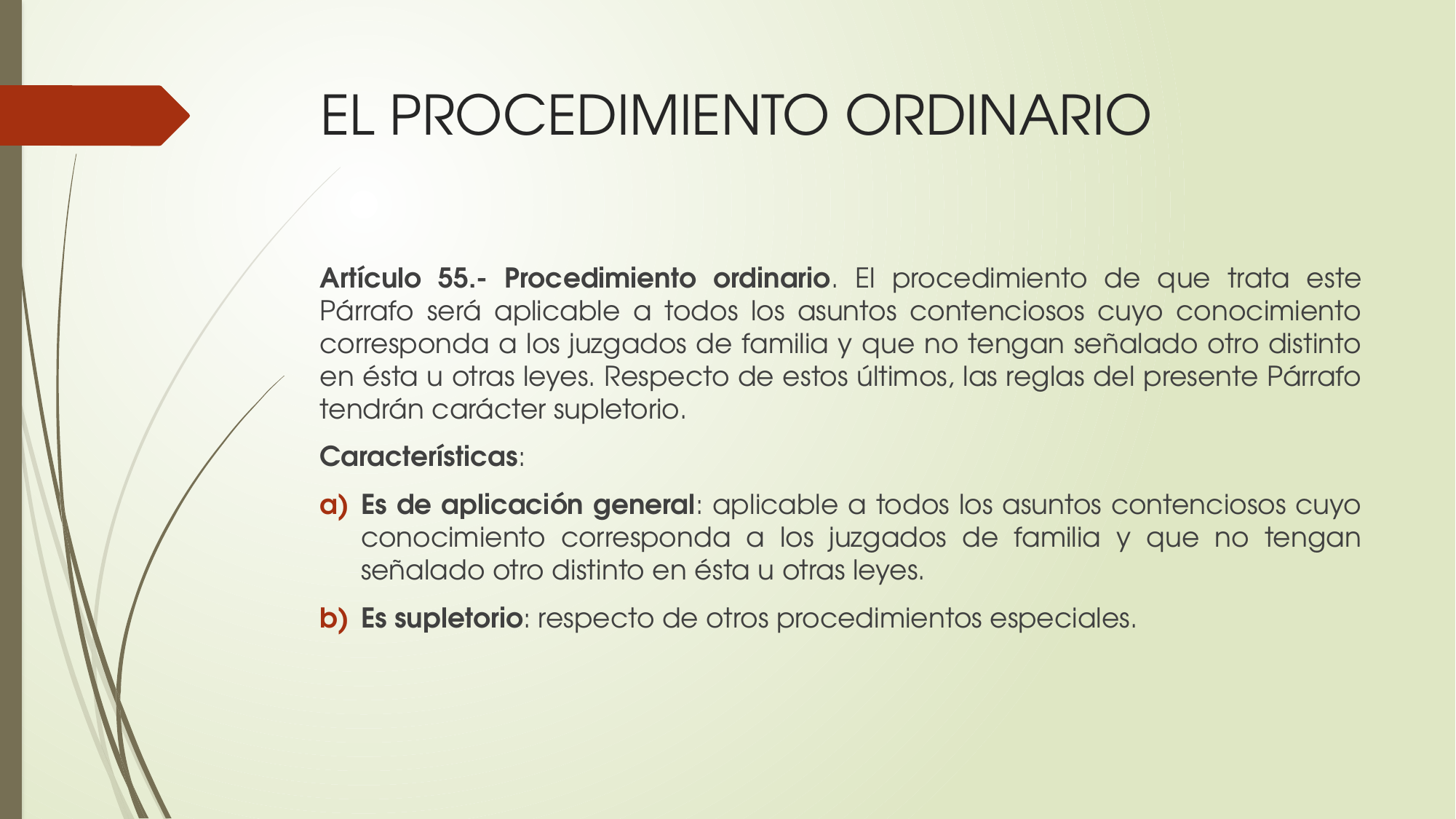

# EL PROCEDIMIENTO ORDINARIO
Artículo 55.- Procedimiento ordinario. El procedimiento de que trata este Párrafo será aplicable a todos los asuntos contenciosos cuyo conocimiento corresponda a los juzgados de familia y que no tengan señalado otro distinto en ésta u otras leyes. Respecto de estos últimos, las reglas del presente Párrafo tendrán carácter supletorio.
Características:
Es de aplicación general: aplicable a todos los asuntos contenciosos cuyo conocimiento corresponda a los juzgados de familia y que no tengan señalado otro distinto en ésta u otras leyes.
Es supletorio: respecto de otros procedimientos especiales.